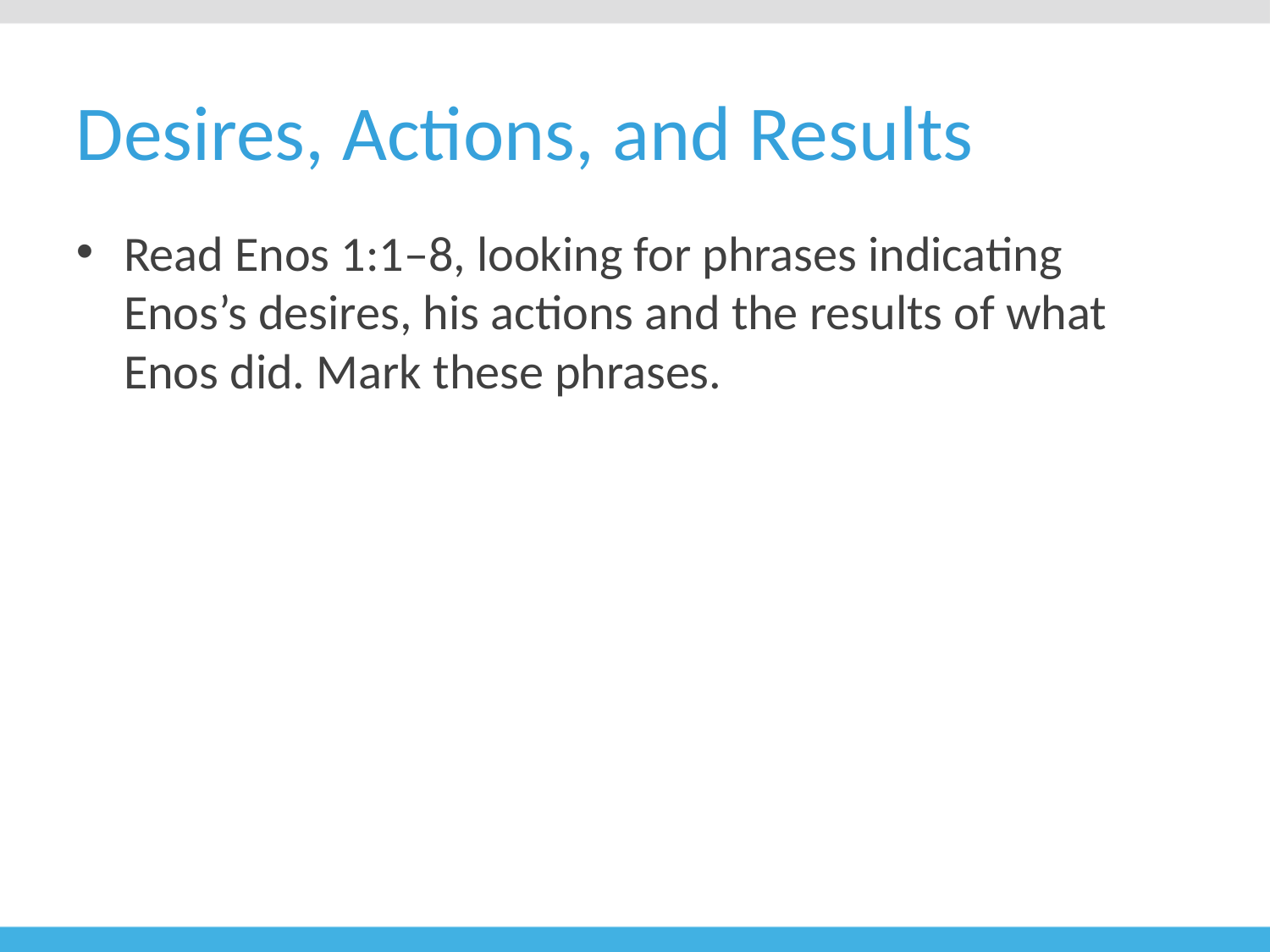

# Desires, Actions, and Results
Read Enos 1:1–8, looking for phrases indicating Enos’s desires, his actions and the results of what Enos did. Mark these phrases.